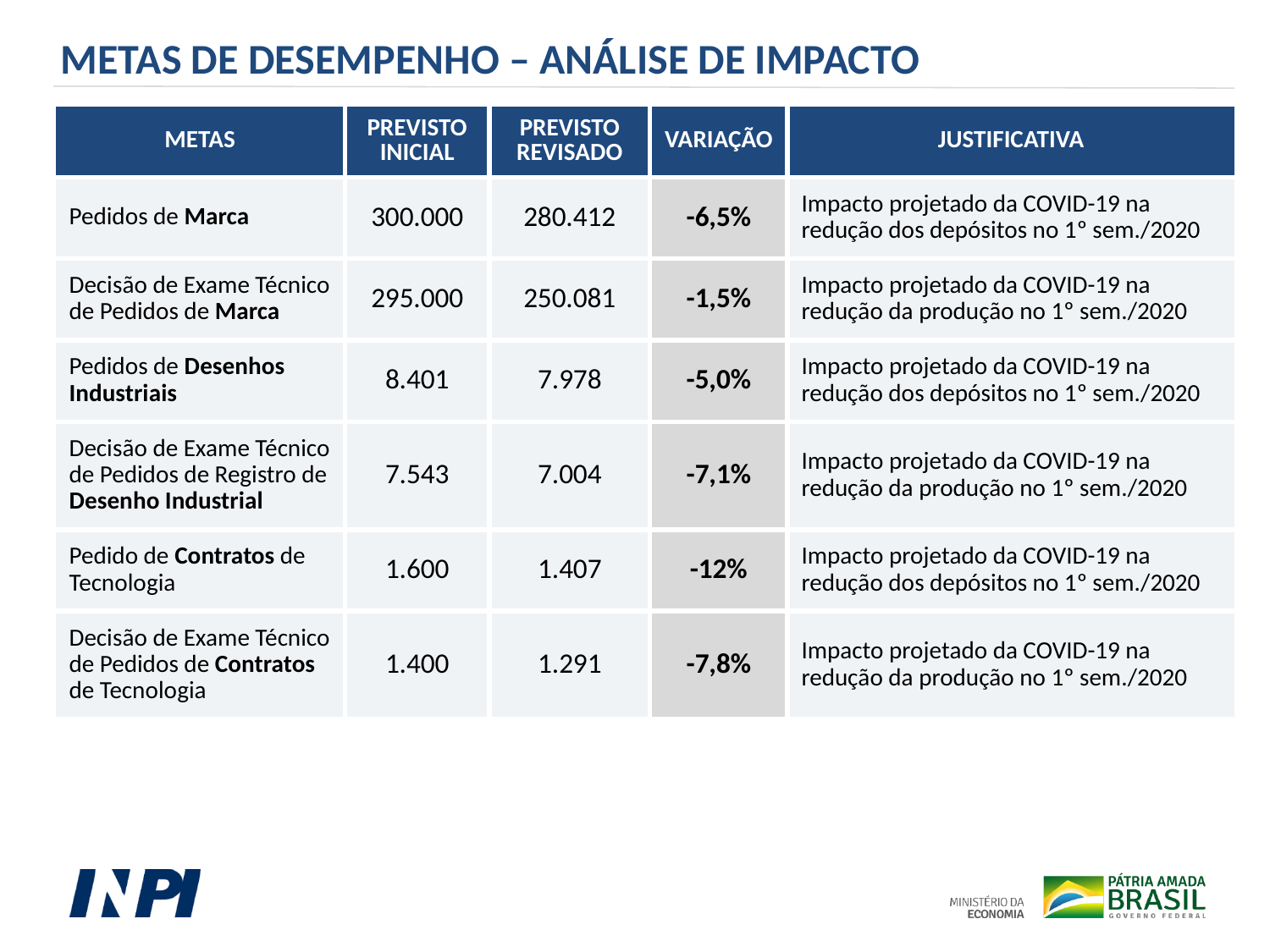

METAS DE DESEMPENHO – ANÁLISE DE IMPACTO
| METAS | PREVISTO INICIAL | PREVISTO REVISADO | VARIAÇÃO | JUSTIFICATIVA |
| --- | --- | --- | --- | --- |
| Pedidos de Marca | 300.000 | 280.412 | -6,5% | Impacto projetado da COVID-19 na redução dos depósitos no 1º sem./2020 |
| Decisão de Exame Técnico de Pedidos de Marca | 295.000 | 250.081 | -1,5% | Impacto projetado da COVID-19 na redução da produção no 1º sem./2020 |
| Pedidos de Desenhos Industriais | 8.401 | 7.978 | -5,0% | Impacto projetado da COVID-19 na redução dos depósitos no 1º sem./2020 |
| Decisão de Exame Técnico de Pedidos de Registro de Desenho Industrial | 7.543 | 7.004 | -7,1% | Impacto projetado da COVID-19 na redução da produção no 1º sem./2020 |
| Pedido de Contratos de Tecnologia | 1.600 | 1.407 | -12% | Impacto projetado da COVID-19 na redução dos depósitos no 1º sem./2020 |
| Decisão de Exame Técnico de Pedidos de Contratos de Tecnologia | 1.400 | 1.291 | -7,8% | Impacto projetado da COVID-19 na redução da produção no 1º sem./2020 |